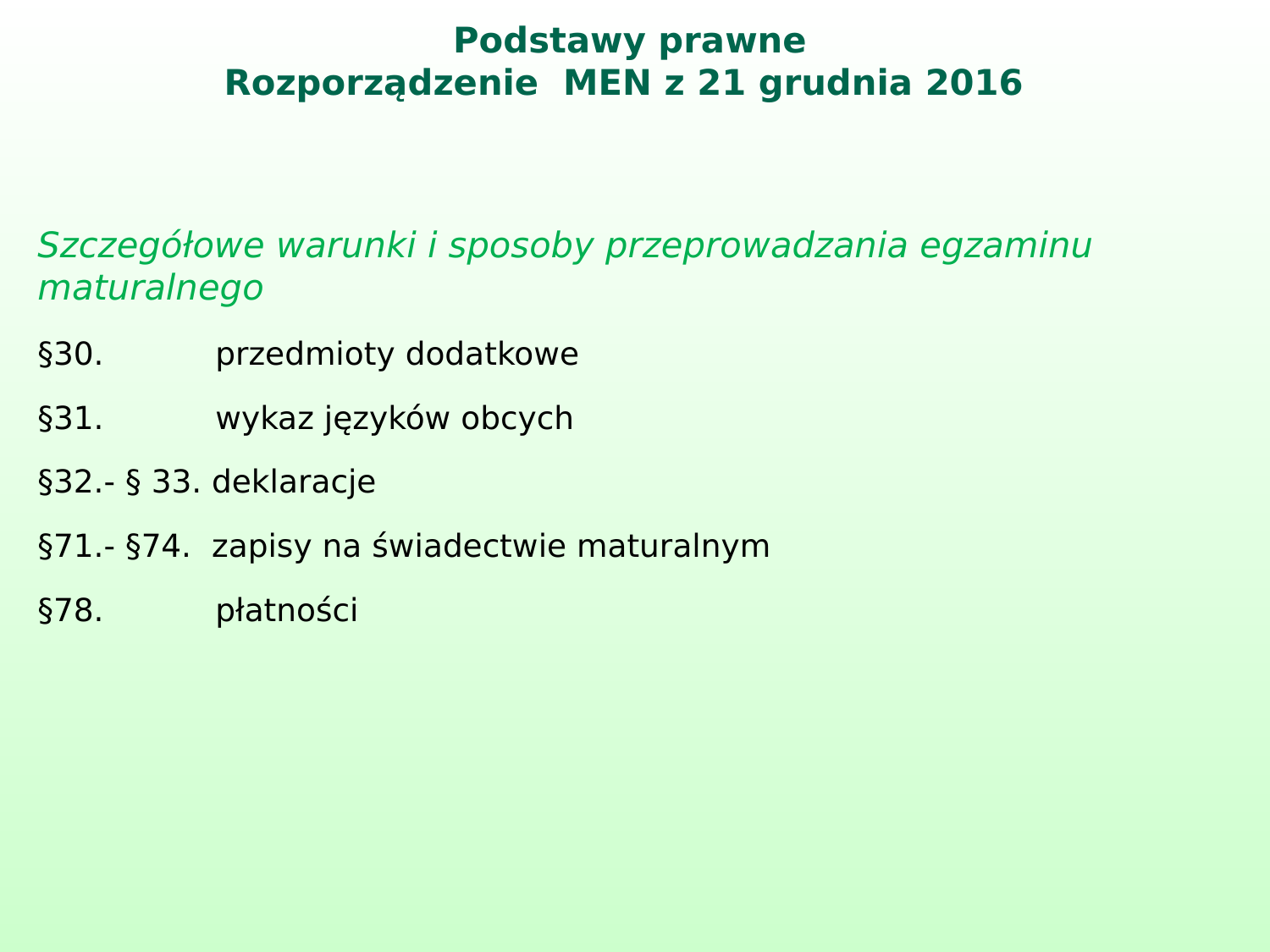

# Podstawy prawne Rozporządzenie  MEN z 21 grudnia 2016
Szczegółowe warunki i sposoby przeprowadzania egzaminu maturalnego

§30.           przedmioty dodatkowe

§31.           wykaz języków obcych

§32.- § 33. deklaracje

§71.- §74.  zapisy na świadectwie maturalnym

§78.           płatności